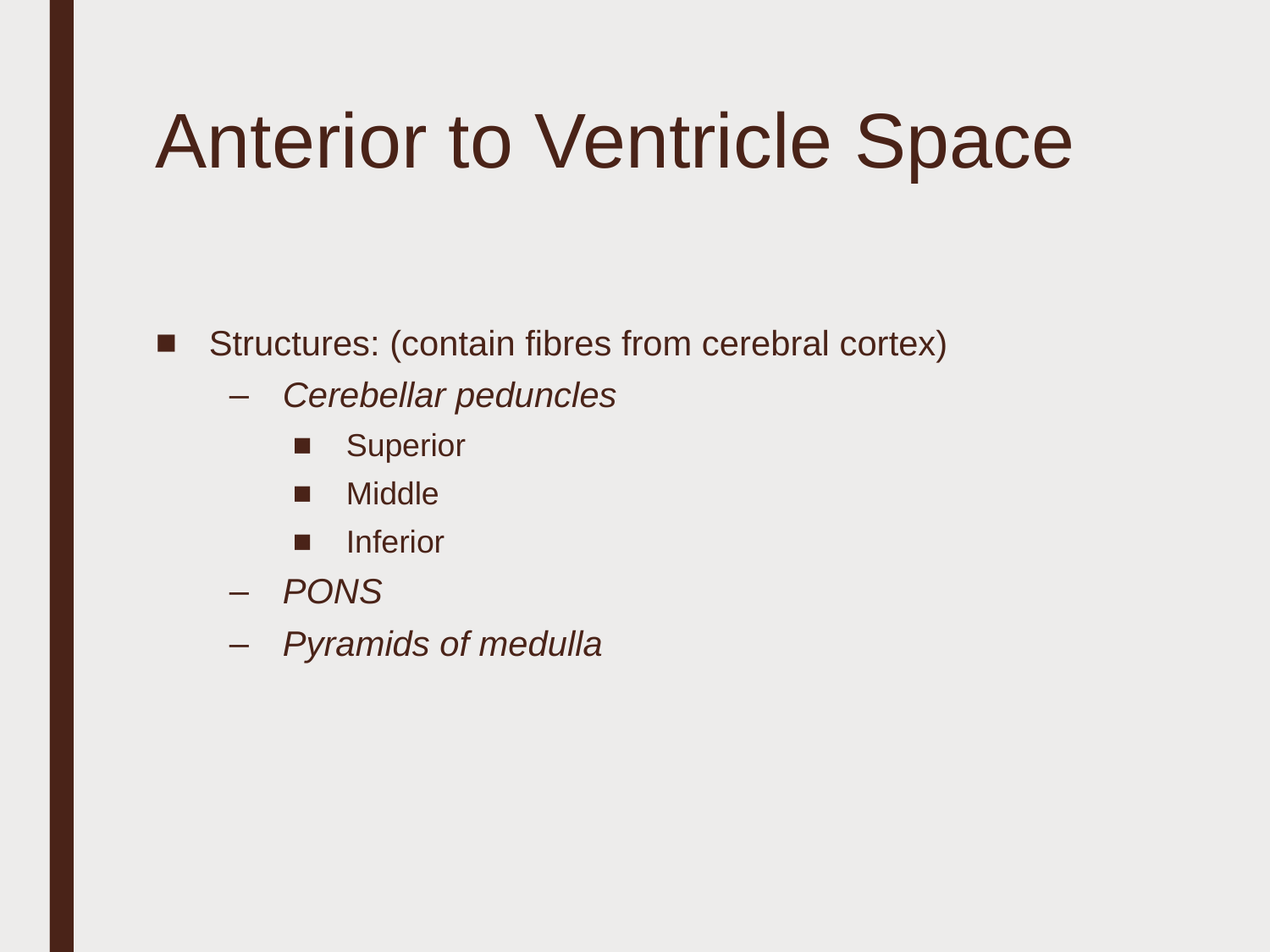

# Anterior to Ventricle Space
Structures: (contain fibres from cerebral cortex)
Cerebellar peduncles
Superior
Middle
Inferior
PONS
Pyramids of medulla